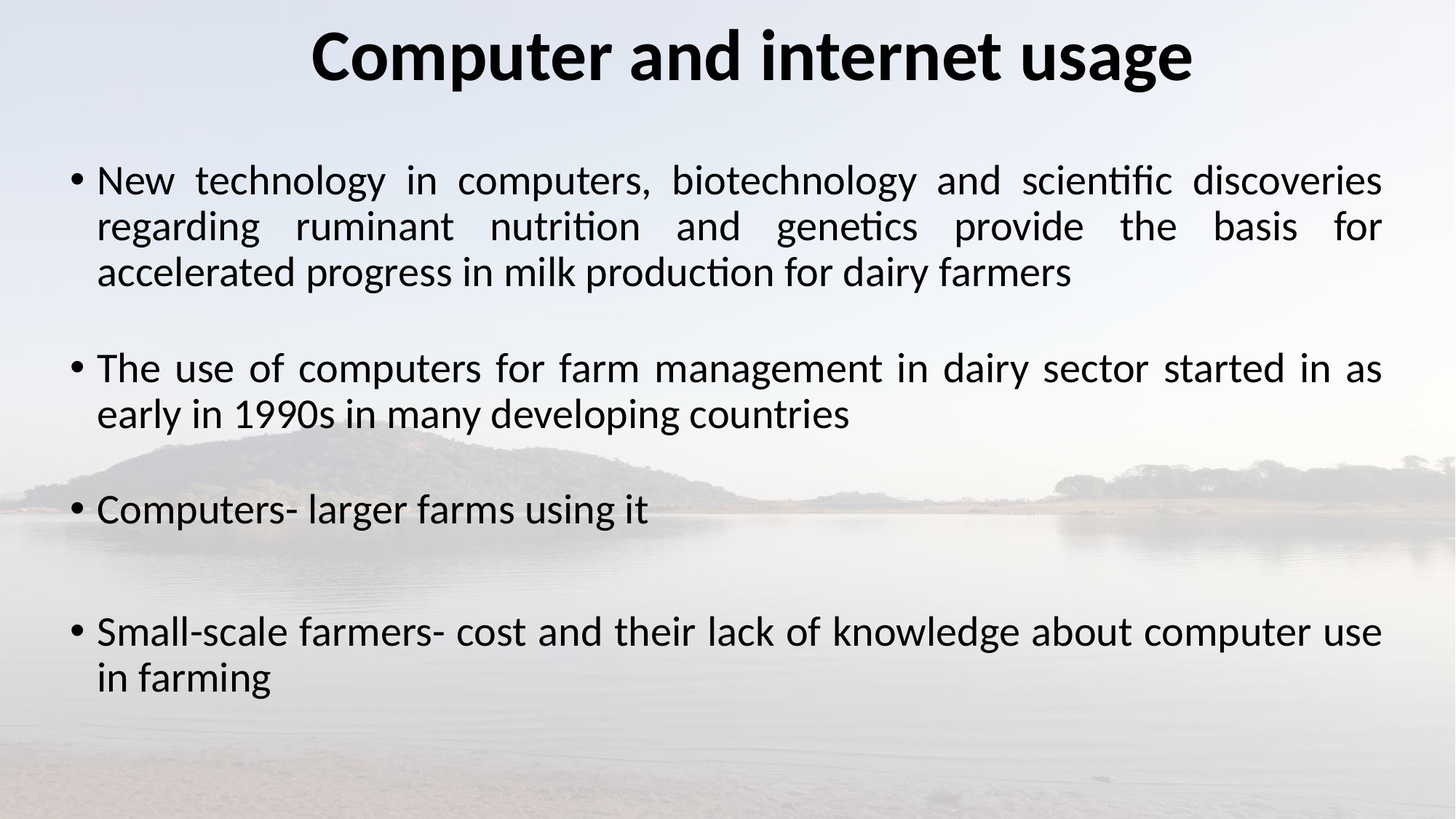

# Computer and internet usage
New technology in computers, biotechnology and scientific discoveries regarding ruminant nutrition and genetics provide the basis for accelerated progress in milk production for dairy farmers

The use of computers for farm management in dairy sector started in as early in 1990s in many developing countries

Computers- larger farms using it

Small-scale farmers- cost and their lack of knowledge about computer use in farming